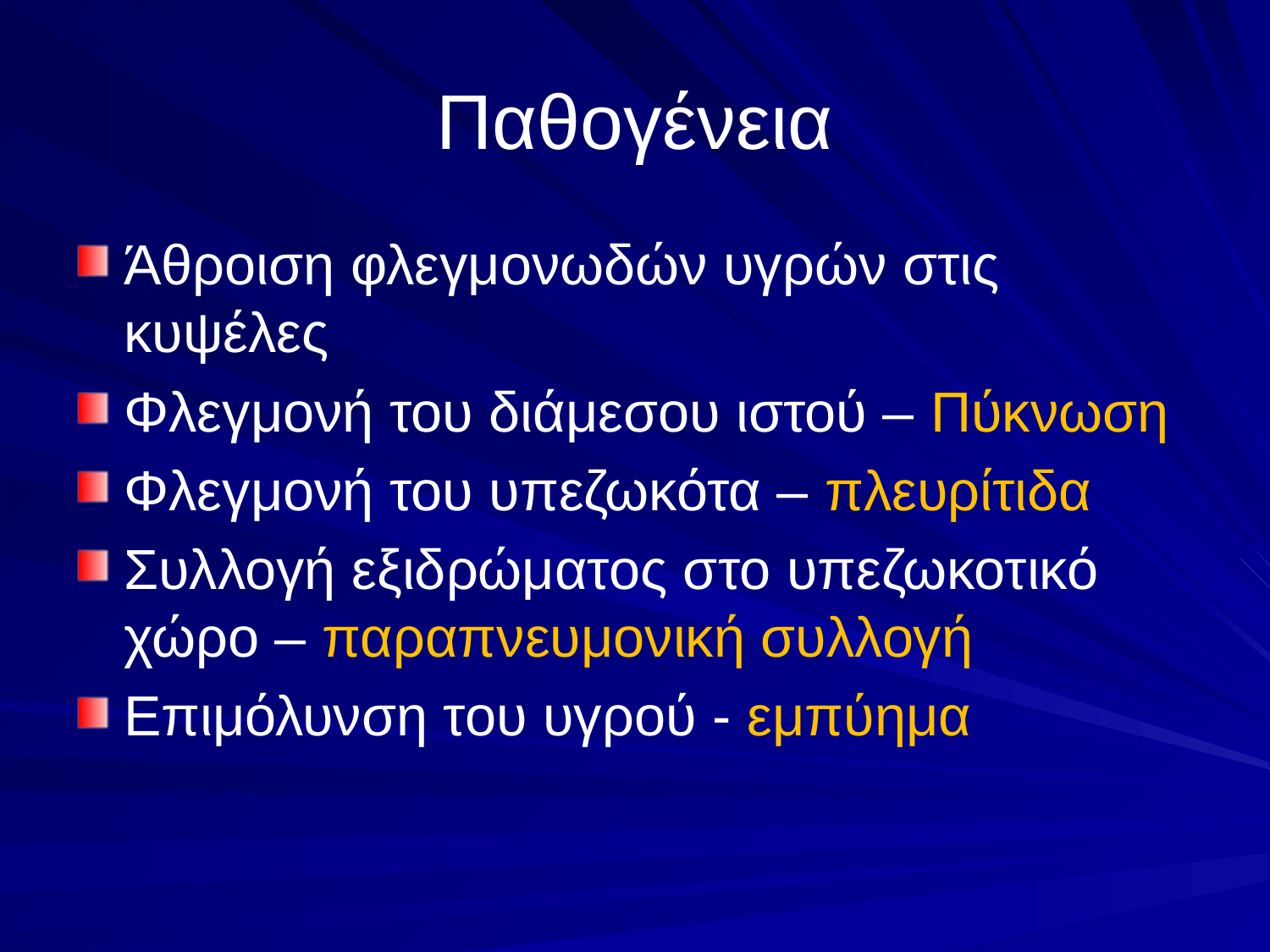

# Παθογένεια
Άθροιση φλεγμονωδών υγρών στις κυψέλες
Φλεγμονή του διάμεσου ιστού – Πύκνωση
Φλεγμονή του υπεζωκότα – πλευρίτιδα
Συλλογή εξιδρώματος στο υπεζωκοτικό χώρο – παραπνευμονική συλλογή
Επιμόλυνση του υγρού - εμπύημα